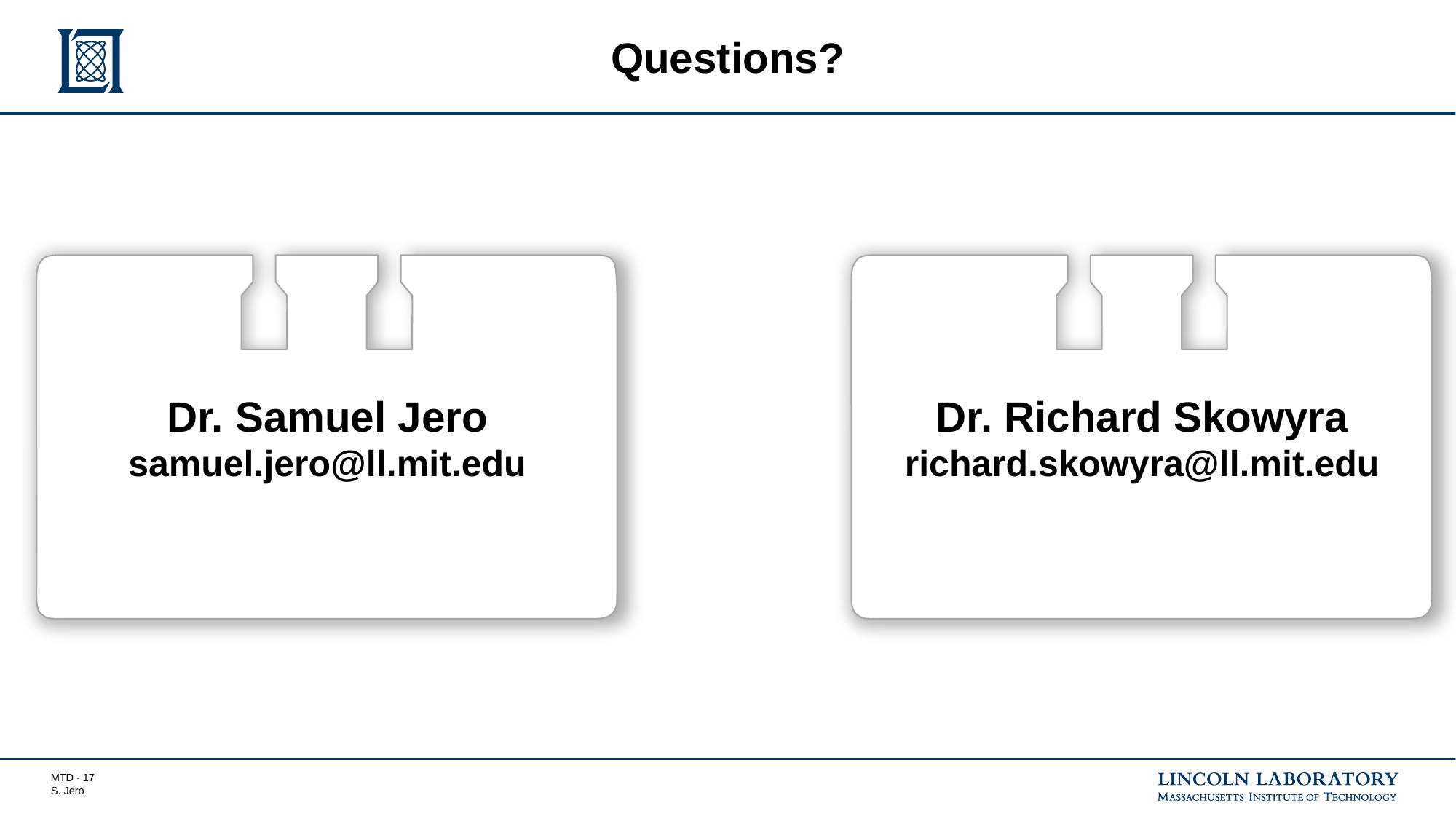

# Questions?
Dr. Richard Skowyra
richard.skowyra@ll.mit.edu
Dr. Samuel Jero
samuel.jero@ll.mit.edu